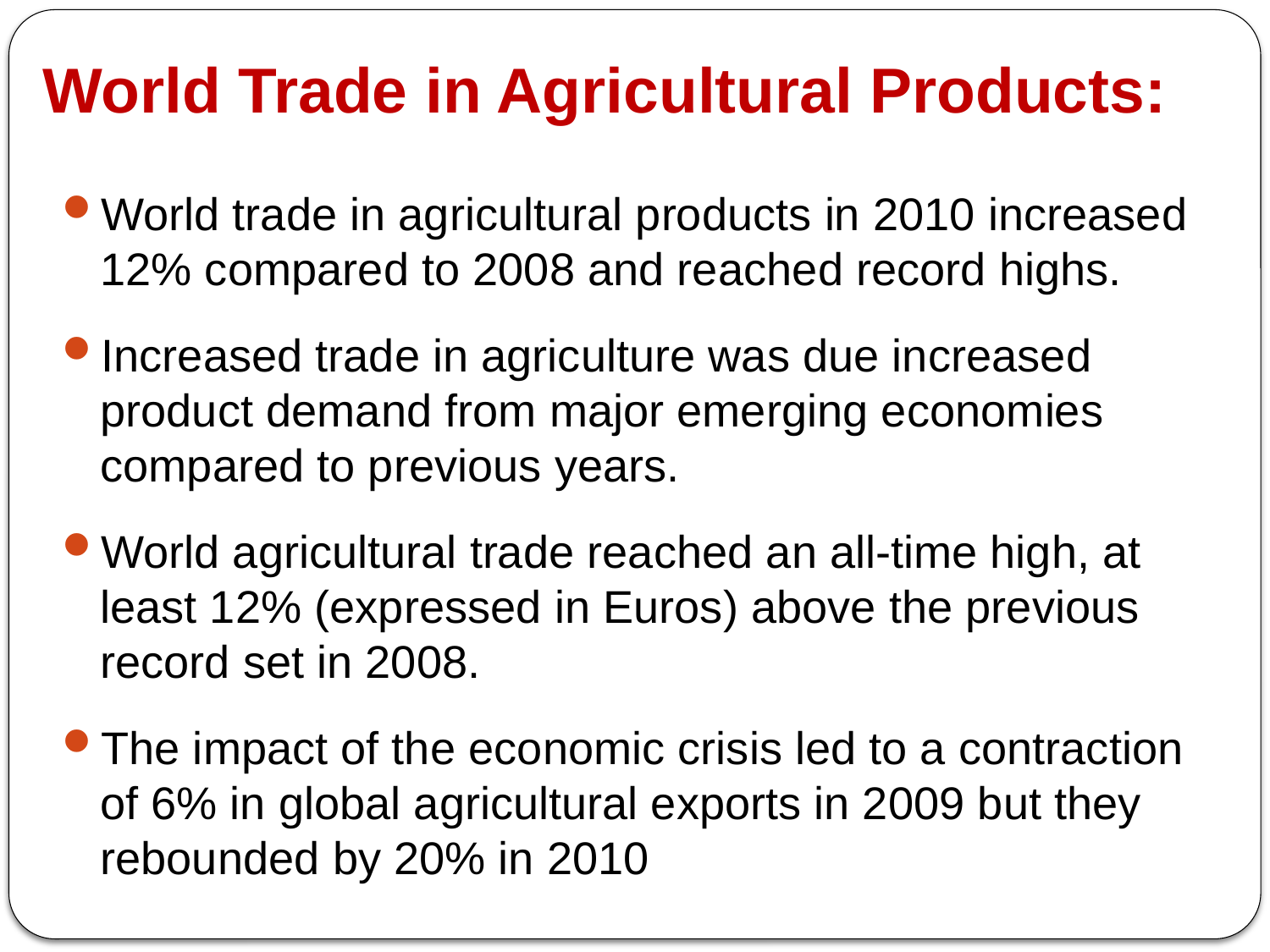

# World Trade in Agricultural Products:
World trade in agricultural products in 2010 increased 12% compared to 2008 and reached record highs.

Increased trade in agriculture was due increased product demand from major emerging economies compared to previous years.

World agricultural trade reached an all-time high, at least 12% (expressed in Euros) above the previous record set in 2008.

The impact of the economic crisis led to a contraction of 6% in global agricultural exports in 2009 but they rebounded by 20% in 2010